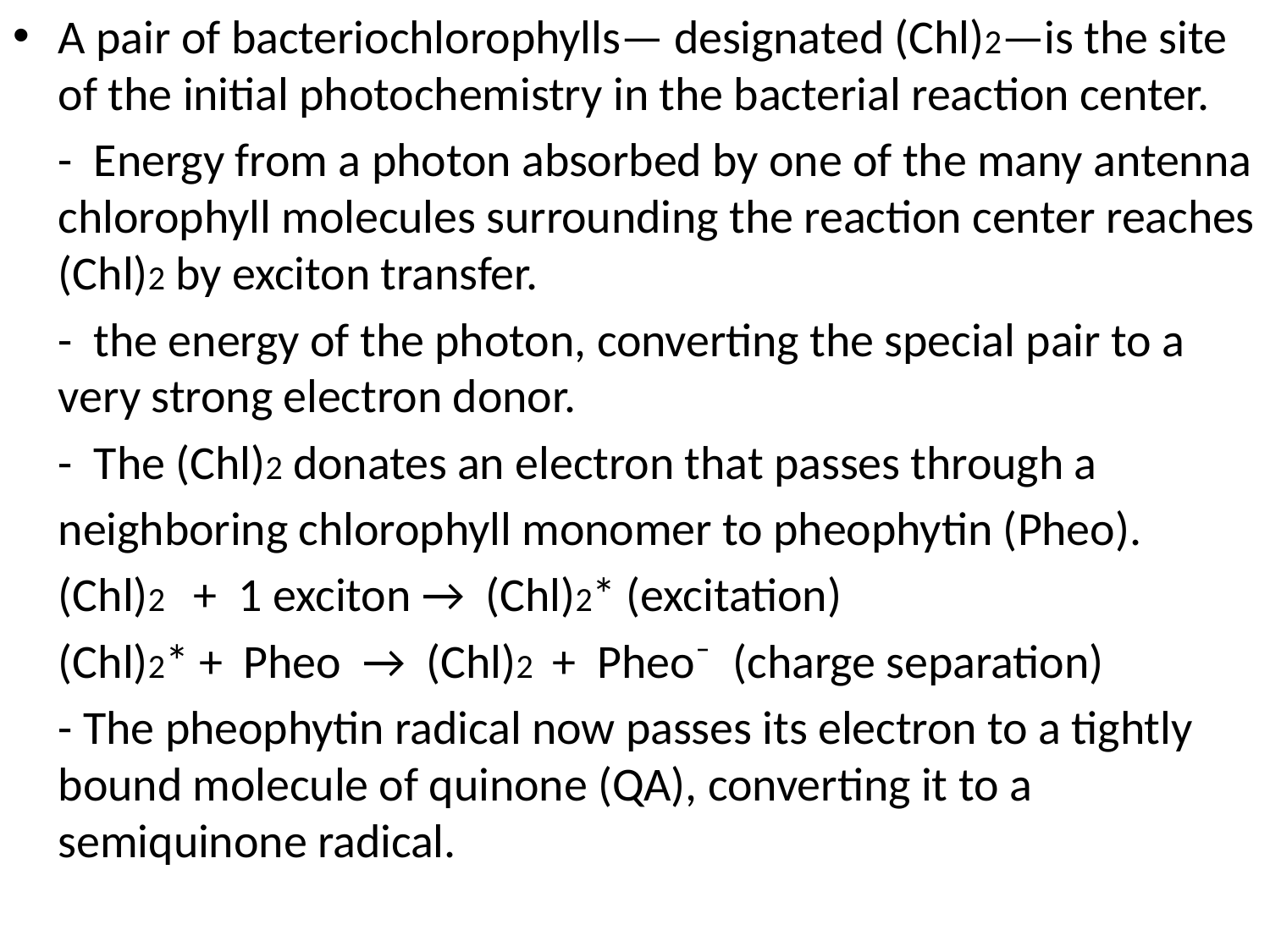

A pair of bacteriochlorophylls— designated (Chl)2—is the site of the initial photochemistry in the bacterial reaction center.
	-  Energy from a photon absorbed by one of the many antenna chlorophyll molecules surrounding the reaction center reaches (Chl)2 by exciton transfer.
	-  the energy of the photon, converting the special pair to a very strong electron donor.
	-  The (Chl)2 donates an electron that passes through a
	neighboring chlorophyll monomer to pheophytin (Pheo).
		(Chl)2   +  1 exciton →  (Chl)2* (excitation)
		(Chl)2* +  Pheo  →  (Chl)2  +  Pheo⁻  (charge separation)
	- The pheophytin radical now passes its electron to a tightly bound molecule of quinone (QA), converting it to a semiquinone radical.